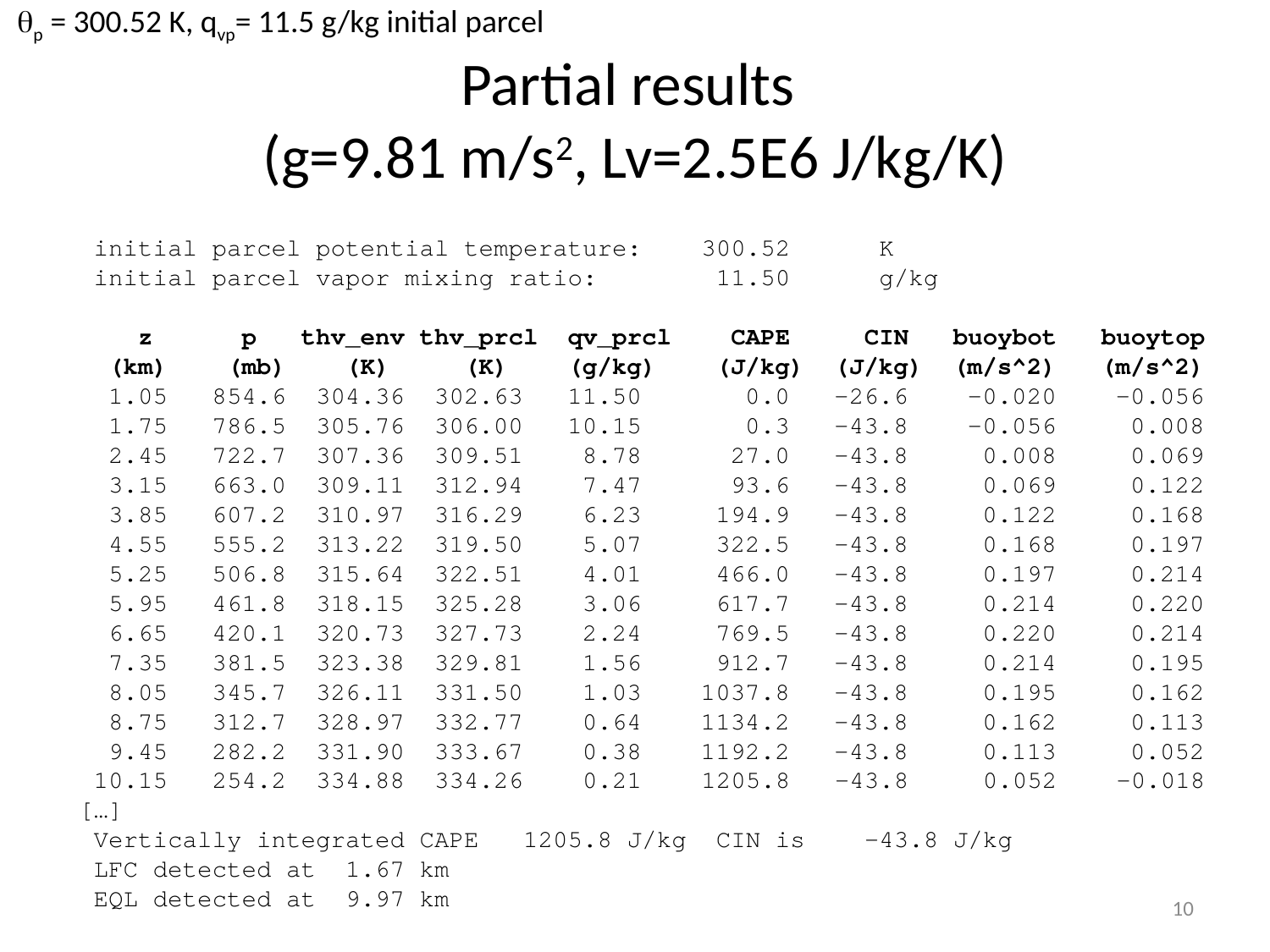

θp = 300.52 K, qvp= 11.5 g/kg initial parcel
# Partial results (g=9.81 m/s2, Lv=2.5E6 J/kg/K)
 initial parcel potential temperature:    300.52      K
 initial parcel vapor mixing ratio:        11.50      g/kg

    z      p   thv_env thv_prcl  qv_prcl    CAPE     CIN   buoybot   buoytop
  (km)    (mb)    (K)     (K)    (g/kg)    (J/kg)  (J/kg)  (m/s^2)   (m/s^2)
  1.05   854.6  304.36  302.63   11.50       0.0   -26.6    -0.020    -0.056
  1.75   786.5  305.76  306.00   10.15       0.3   -43.8    -0.056     0.008
  2.45   722.7  307.36  309.51    8.78      27.0   -43.8     0.008     0.069
  3.15   663.0  309.11  312.94    7.47      93.6   -43.8     0.069     0.122
  3.85   607.2  310.97  316.29    6.23     194.9   -43.8     0.122     0.168
  4.55   555.2  313.22  319.50    5.07     322.5   -43.8     0.168     0.197
  5.25   506.8  315.64  322.51    4.01     466.0   -43.8     0.197     0.214
  5.95   461.8  318.15  325.28    3.06     617.7   -43.8     0.214     0.220
  6.65   420.1  320.73  327.73    2.24     769.5   -43.8     0.220     0.214
  7.35   381.5  323.38  329.81    1.56     912.7   -43.8     0.214     0.195
  8.05   345.7  326.11  331.50    1.03    1037.8   -43.8     0.195     0.162
  8.75   312.7  328.97  332.77    0.64    1134.2   -43.8     0.162     0.113
  9.45   282.2  331.90  333.67    0.38    1192.2   -43.8     0.113     0.052
 10.15   254.2  334.88  334.26    0.21    1205.8   -43.8     0.052    -0.018
[…]
 Vertically integrated CAPE   1205.8 J/kg  CIN is    -43.8 J/kg
 LFC detected at  1.67 km
 EQL detected at  9.97 km
10